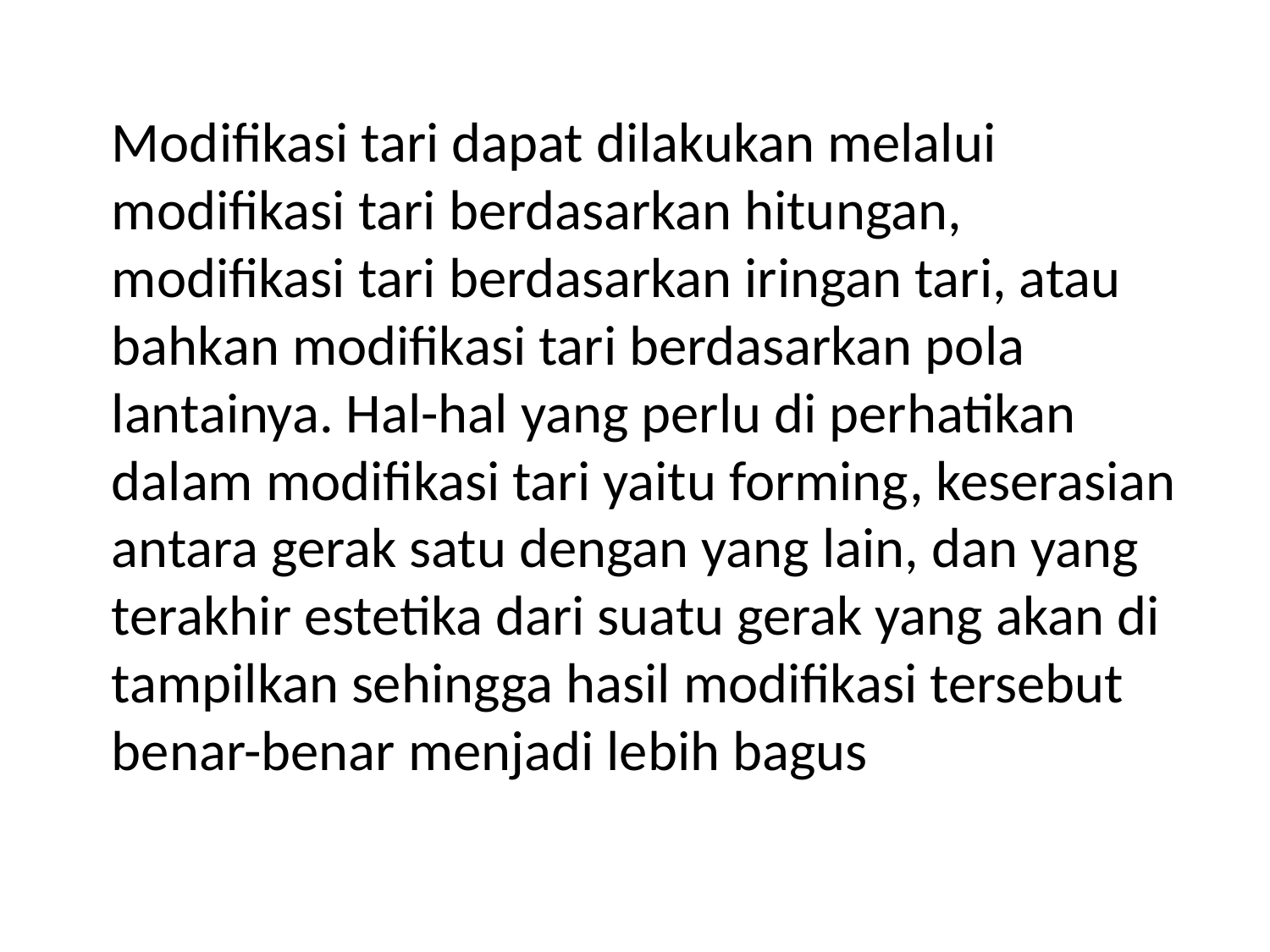

Modifikasi tari dapat dilakukan melalui modifikasi tari berdasarkan hitungan, modifikasi tari berdasarkan iringan tari, atau bahkan modifikasi tari berdasarkan pola lantainya. Hal-hal yang perlu di perhatikan dalam modifikasi tari yaitu forming, keserasian antara gerak satu dengan yang lain, dan yang terakhir estetika dari suatu gerak yang akan di tampilkan sehingga hasil modifikasi tersebut benar-benar menjadi lebih bagus